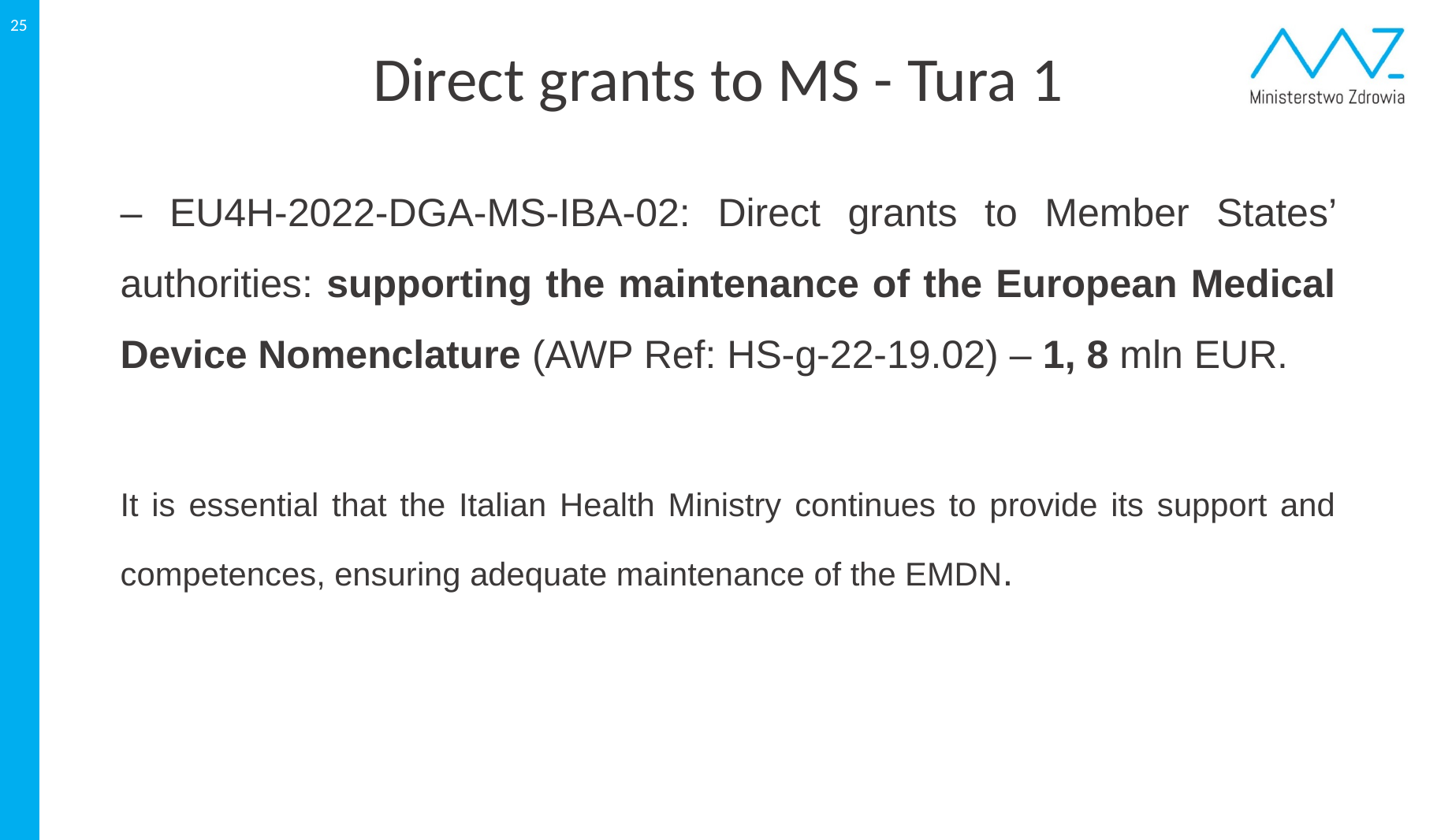

25
# Direct grants to MS - Tura 1

– EU4H-2022-DGA-MS-IBA-02: Direct grants to Member States’ authorities: supporting the maintenance of the European Medical Device Nomenclature (AWP Ref: HS-g-22-19.02) – 1, 8 mln EUR.

It is essential that the Italian Health Ministry continues to provide its support and competences, ensuring adequate maintenance of the EMDN.